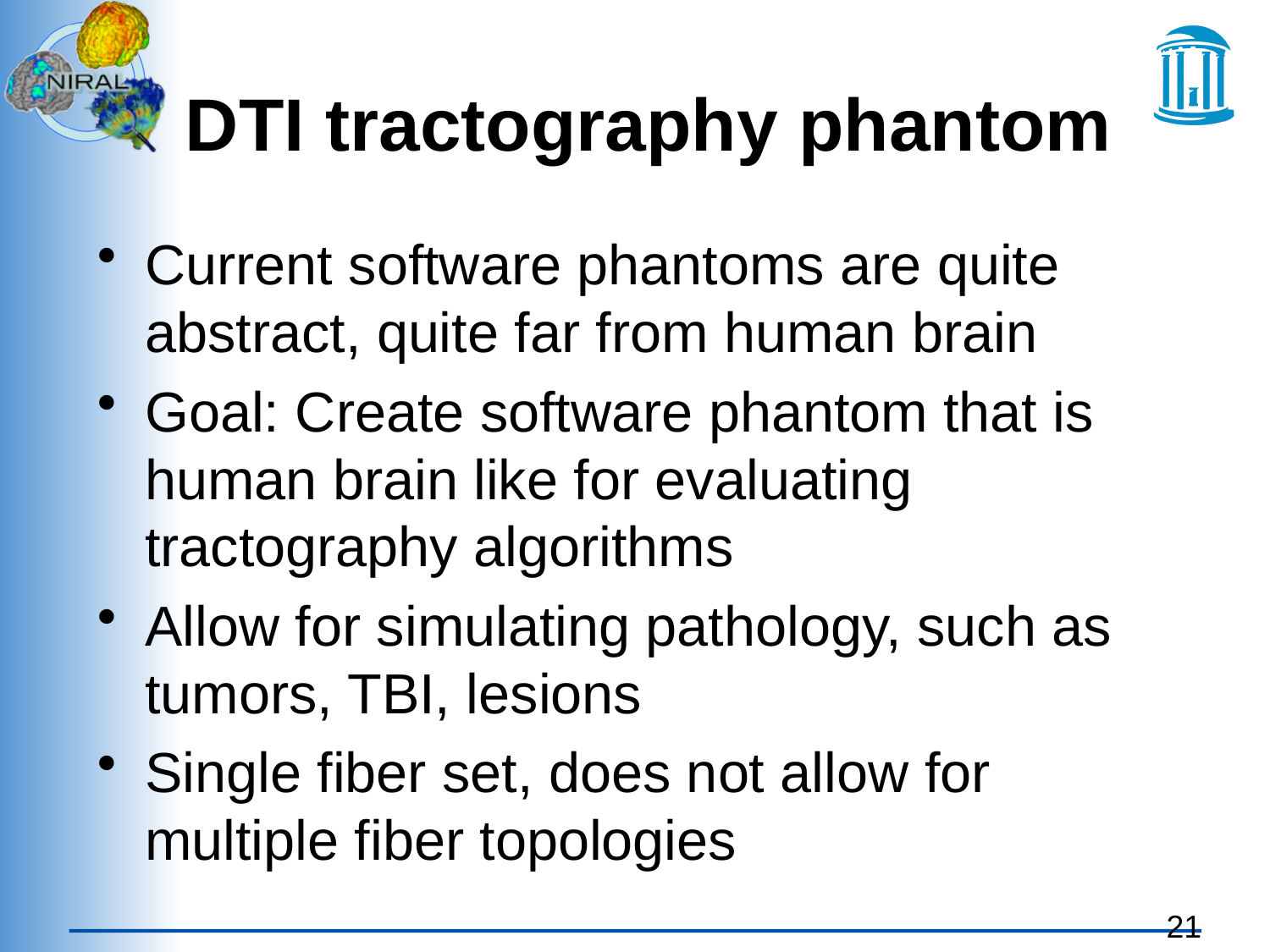

# DTI tractography phantom
Current software phantoms are quite abstract, quite far from human brain
Goal: Create software phantom that is human brain like for evaluating tractography algorithms
Allow for simulating pathology, such as tumors, TBI, lesions
Single fiber set, does not allow for multiple fiber topologies